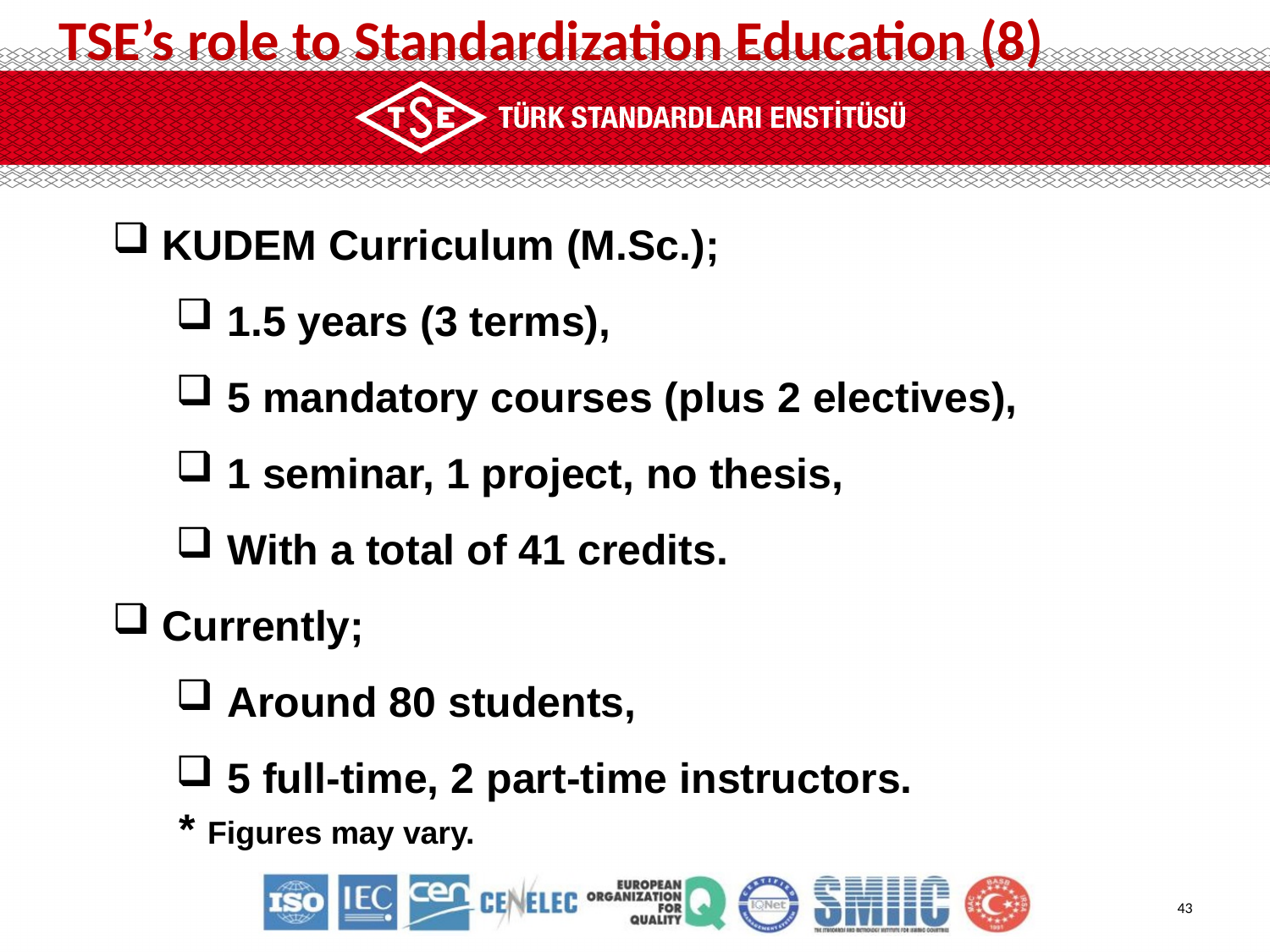

TSE’s role to Standardization Education (8)
 KUDEM Curriculum (M.Sc.);
 1.5 years (3 terms),
 5 mandatory courses (plus 2 electives),
 1 seminar, 1 project, no thesis,
 With a total of 41 credits.
 Currently;
 Around 80 students,
 5 full-time, 2 part-time instructors.
	* Figures may vary.
43